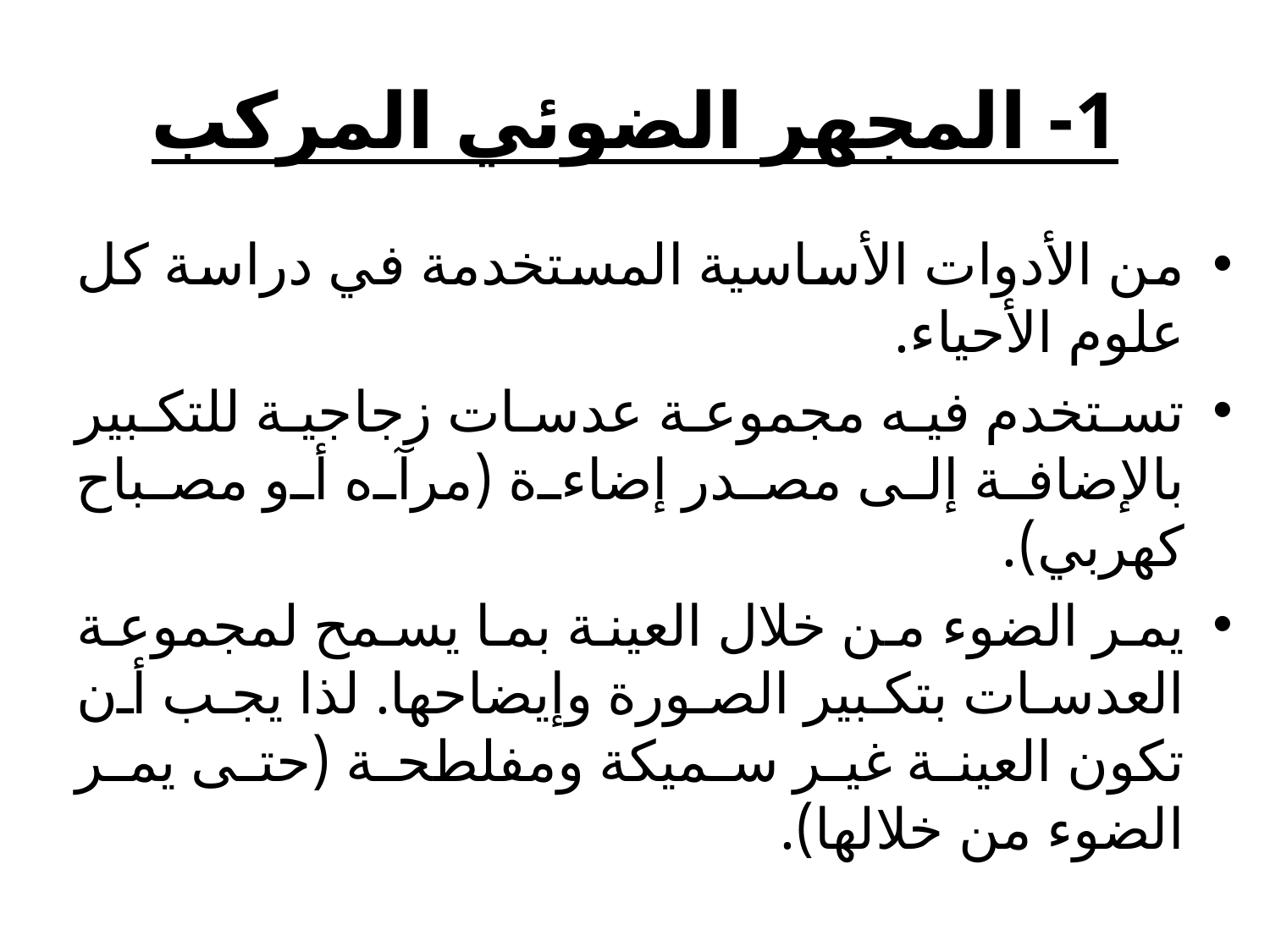

# 1- المجهر الضوئي المركب
من الأدوات الأساسية المستخدمة في دراسة كل علوم الأحياء.
تستخدم فيه مجموعة عدسات زجاجية للتكبير بالإضافة إلى مصدر إضاءة (مرآه أو مصباح كهربي).
يمر الضوء من خلال العينة بما يسمح لمجموعة العدسات بتكبير الصورة وإيضاحها. لذا يجب أن تكون العينة غير سميكة ومفلطحة (حتى يمر الضوء من خلالها).